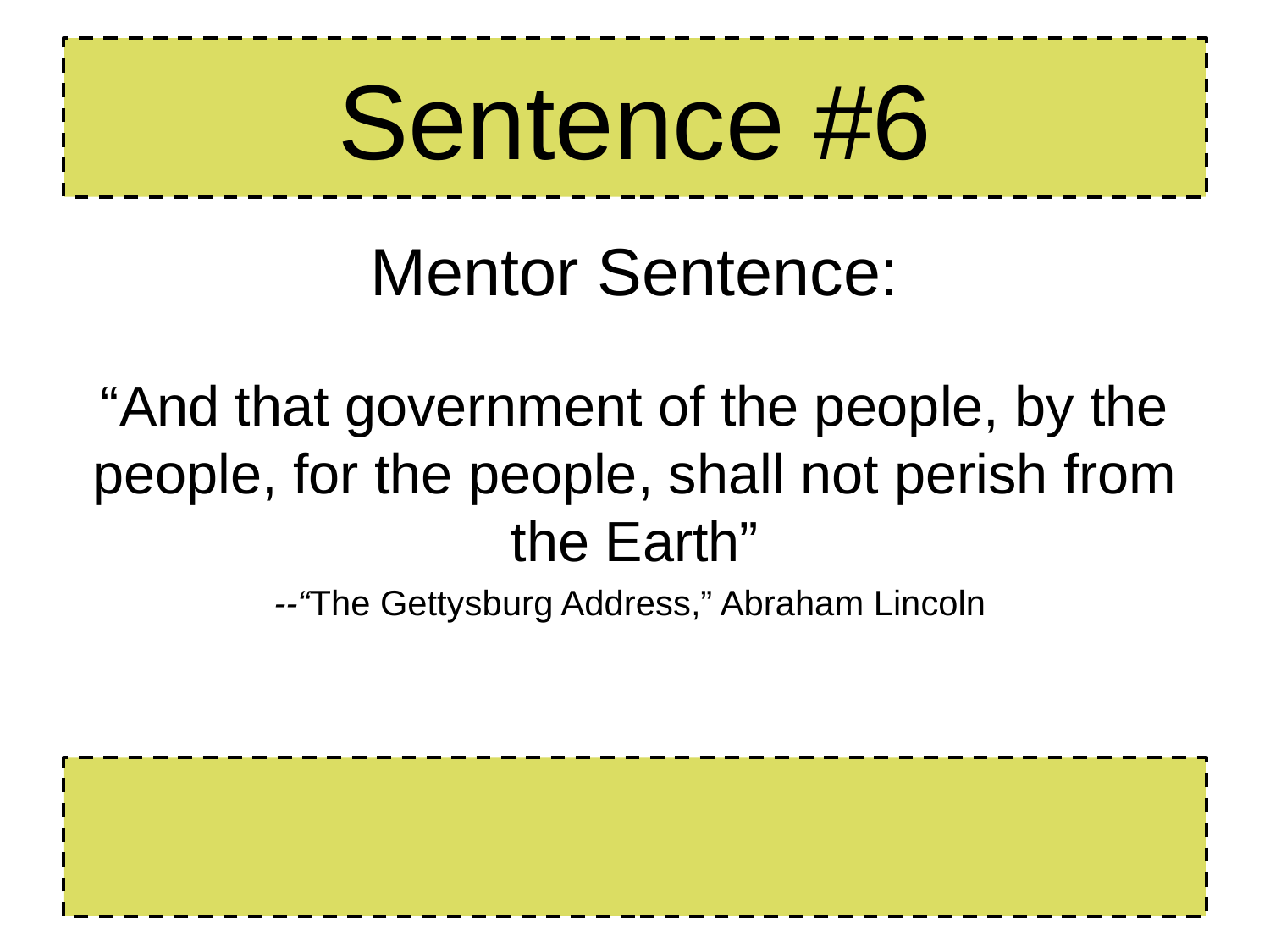

# Sentence #6
Mentor Sentence:

“And that government of the people, by the people, for the people, shall not perish from the Earth”
--“The Gettysburg Address,” Abraham Lincoln